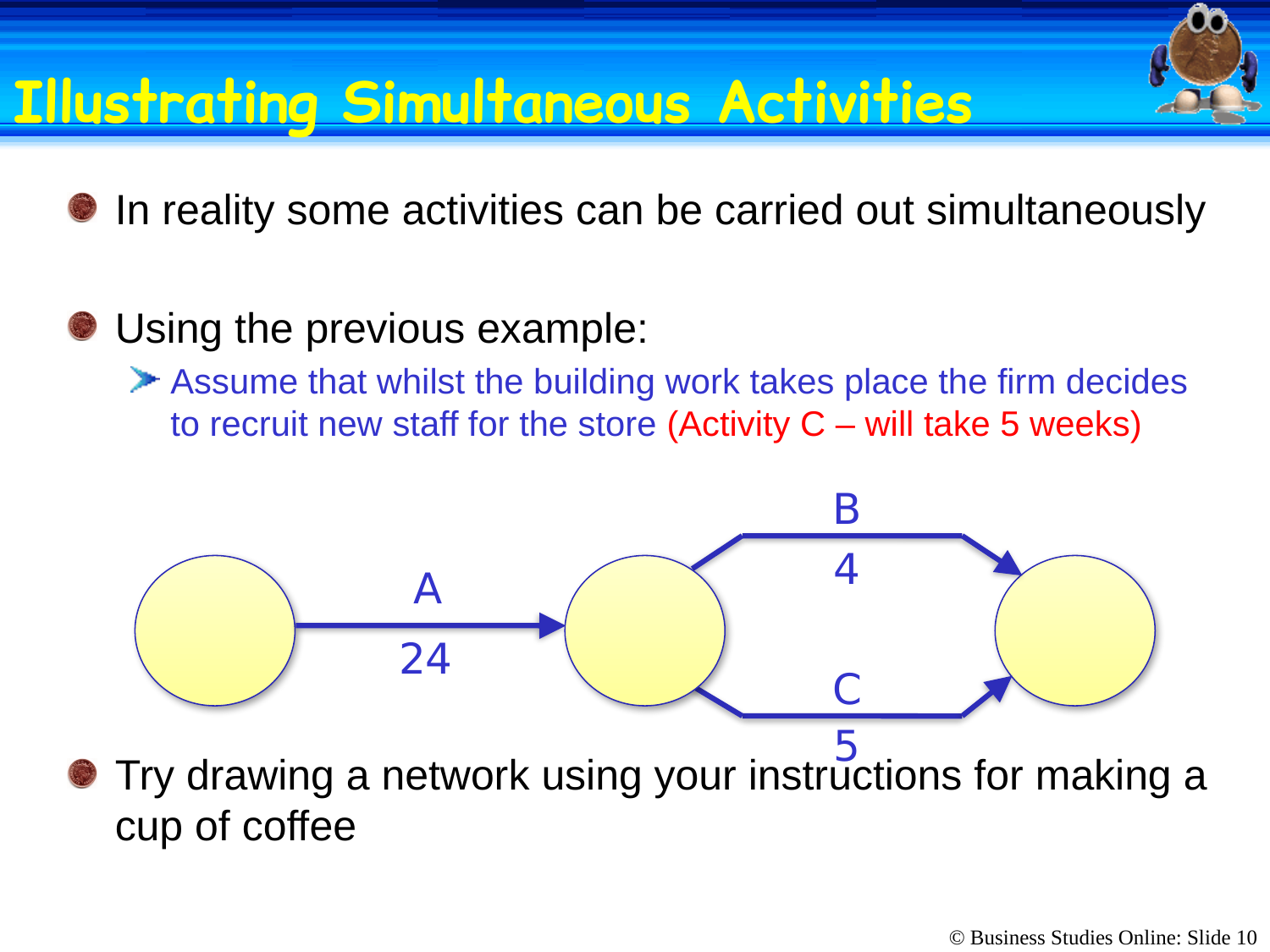

Illustrating Simultaneous Activities
In reality some activities can be carried out simultaneously

Using the previous example:
Assume that whilst the building work takes place the firm decides to recruit new staff for the store (Activity C – will take 5 weeks)

Try drawing a network using your instructions for making a cup of coffee
B

4

A

24
C

5